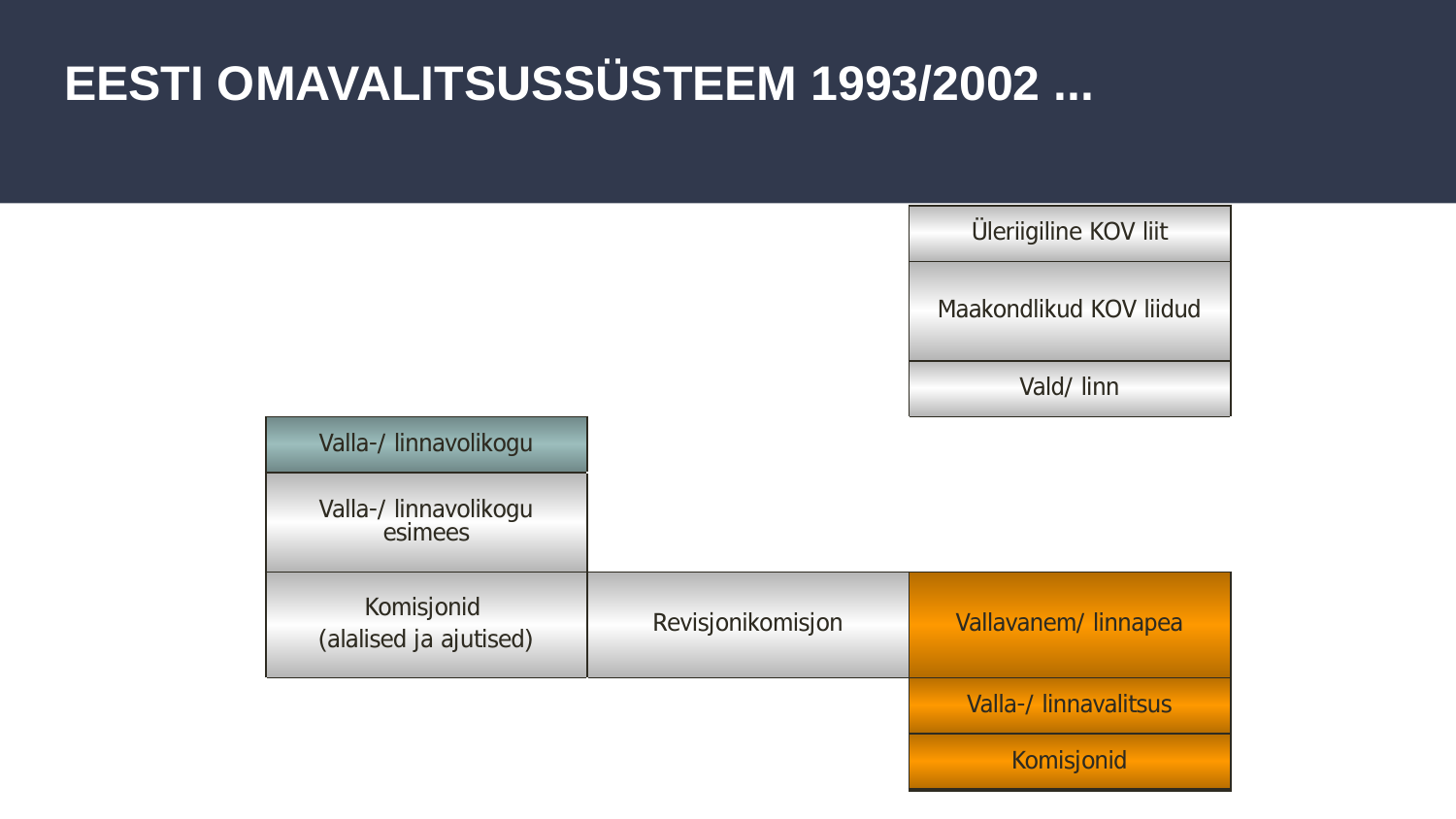

# EESTI OMAVALITSUSSÜSTEEM 1993/2002 ...
|  |  | Üleriigiline KOV liit |
| --- | --- | --- |
|  |  | Maakondlikud KOV liidud |
|  |  | Vald/ linn |
| Valla-/ linnavolikogu |  |  |
| Valla-/ linnavolikogu esimees |  |  |
| Komisjonid (alalised ja ajutised) | Revisjonikomisjon | Vallavanem/ linnapea |
|  |  | Valla-/ linnavalitsus |
|  |  | Komisjonid |